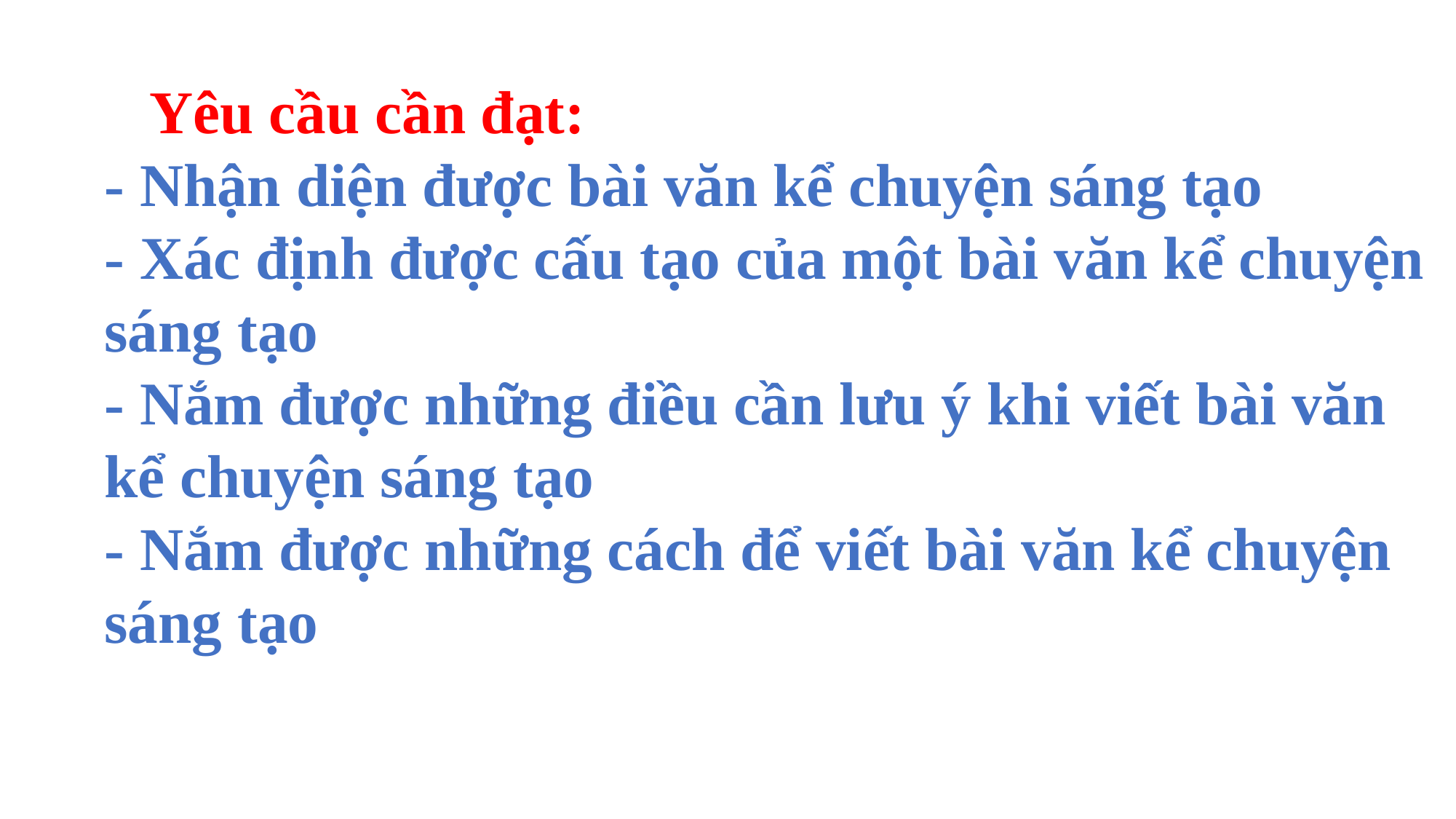

Yêu cầu cần đạt:
- Nhận diện được bài văn kể chuyện sáng tạo
- Xác định được cấu tạo của một bài văn kể chuyện sáng tạo
- Nắm được những điều cần lưu ý khi viết bài văn kể chuyện sáng tạo
- Nắm được những cách để viết bài văn kể chuyện sáng tạo